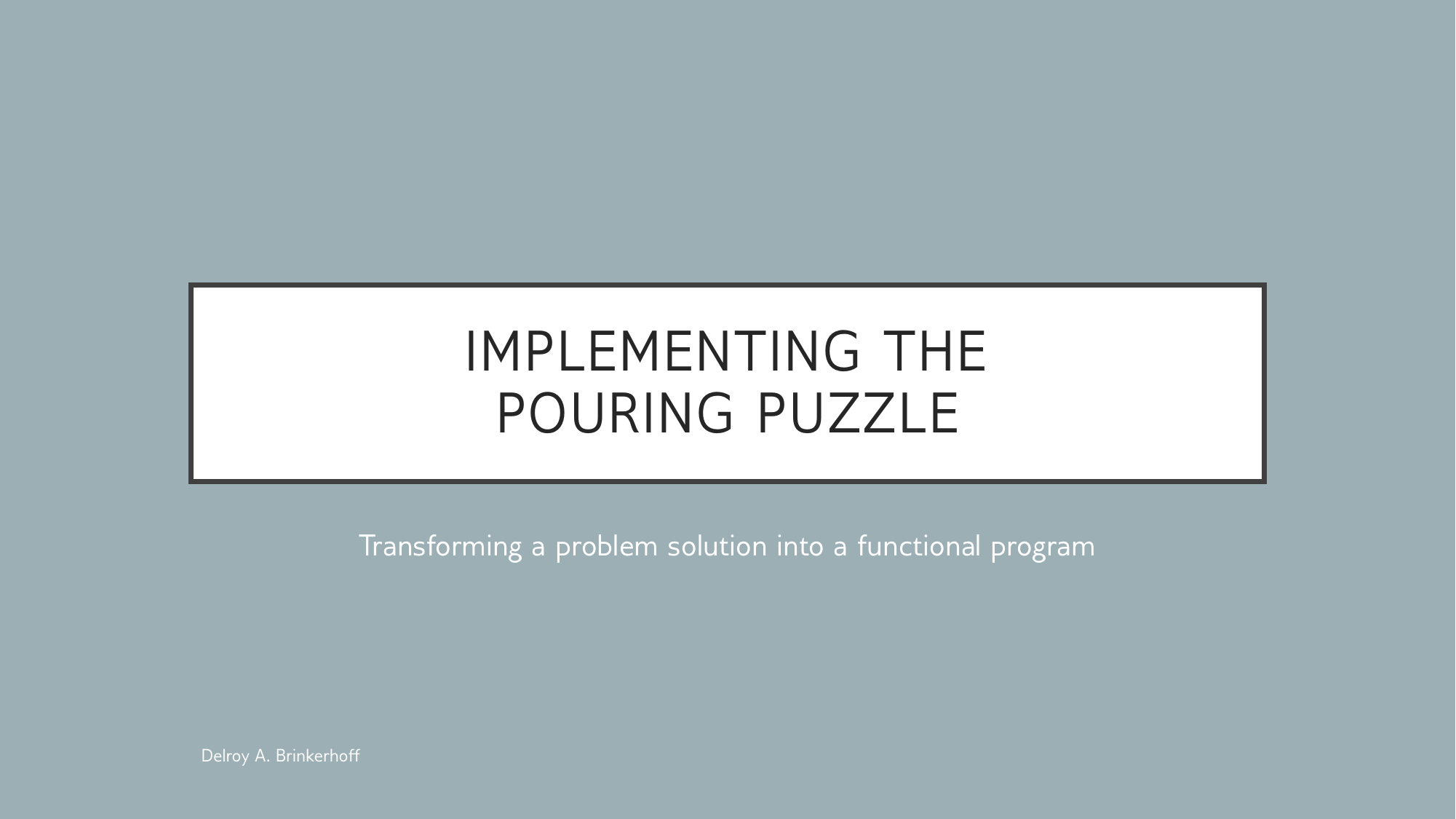

# Implementing The Pouring Puzzle
Transforming a problem solution into a functional program
Delroy A. Brinkerhoff